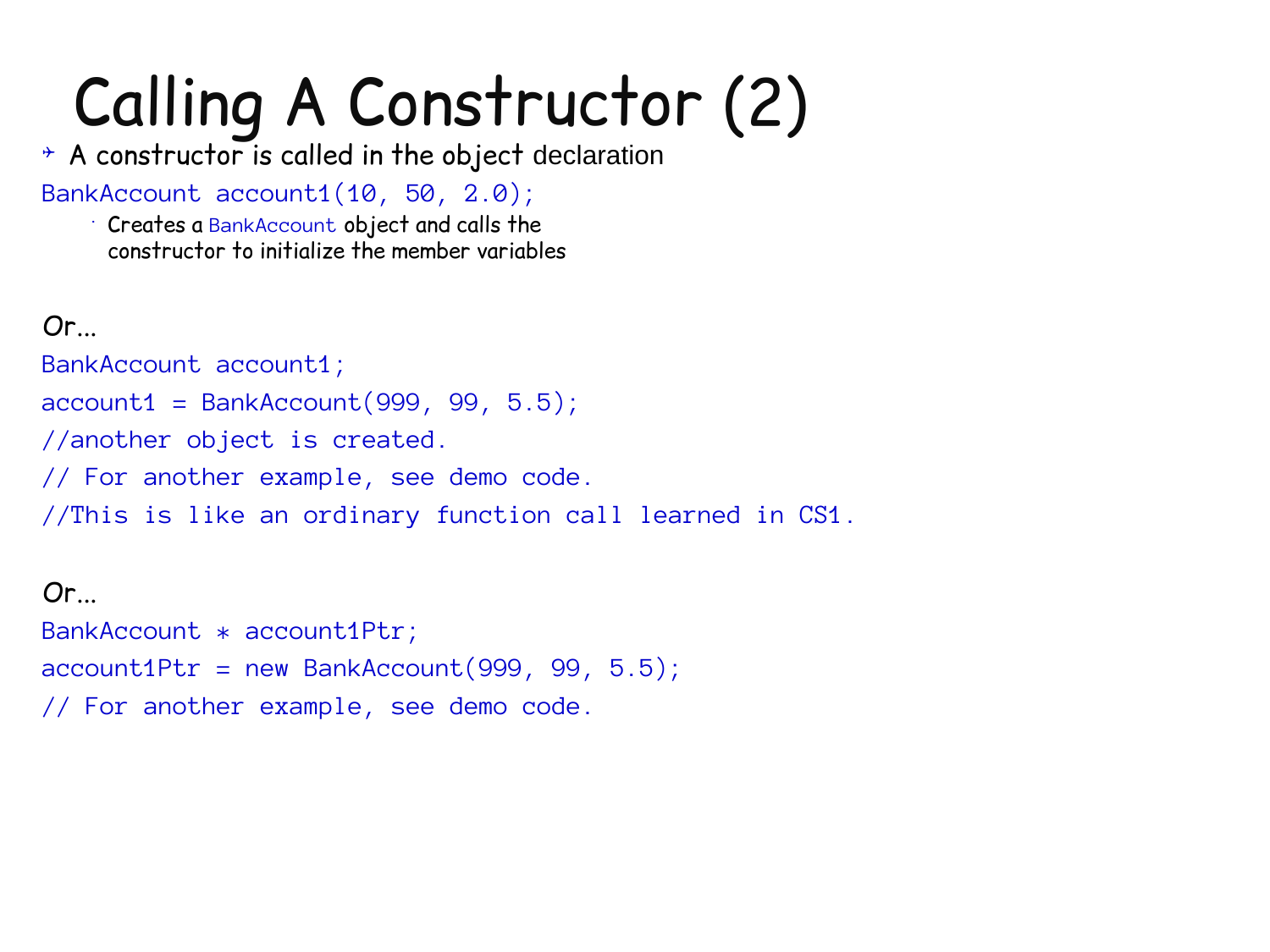

# Calling A Constructor (2)
A constructor is called in the object declaration
BankAccount account1(10, 50, 2.0);
Creates a BankAccount object and calls the
constructor to initialize the member variables

Or...
BankAccount account1;
account1 = BankAccount(999, 99, 5.5);
//another object is created.
// For another example, see demo code.
//This is like an ordinary function call learned in CS1.

Or...
BankAccount * account1Ptr;
account1Ptr = new BankAccount(999, 99, 5.5);
// For another example, see demo code.